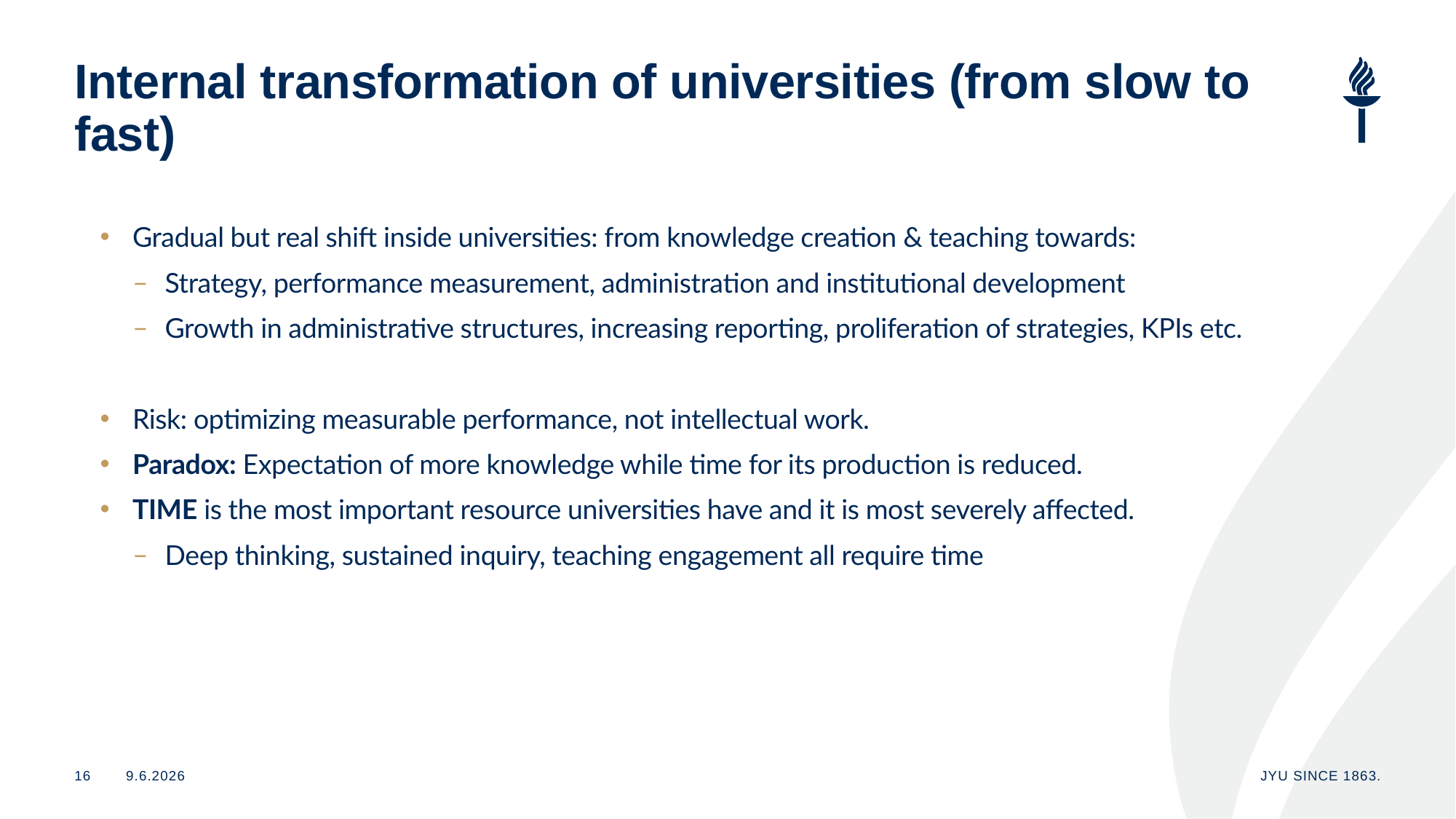

# Internal transformation of universities (from slow to fast)
Gradual but real shift inside universities: from knowledge creation & teaching towards:
Strategy, performance measurement, administration and institutional development
Growth in administrative structures, increasing reporting, proliferation of strategies, KPIs etc.

Risk: optimizing measurable performance, not intellectual work.
Paradox: Expectation of more knowledge while time for its production is reduced.
TIME is the most important resource universities have and it is most severely affected.
Deep thinking, sustained inquiry, teaching engagement all require time
9.6.2026
JYU Since 1863.
16